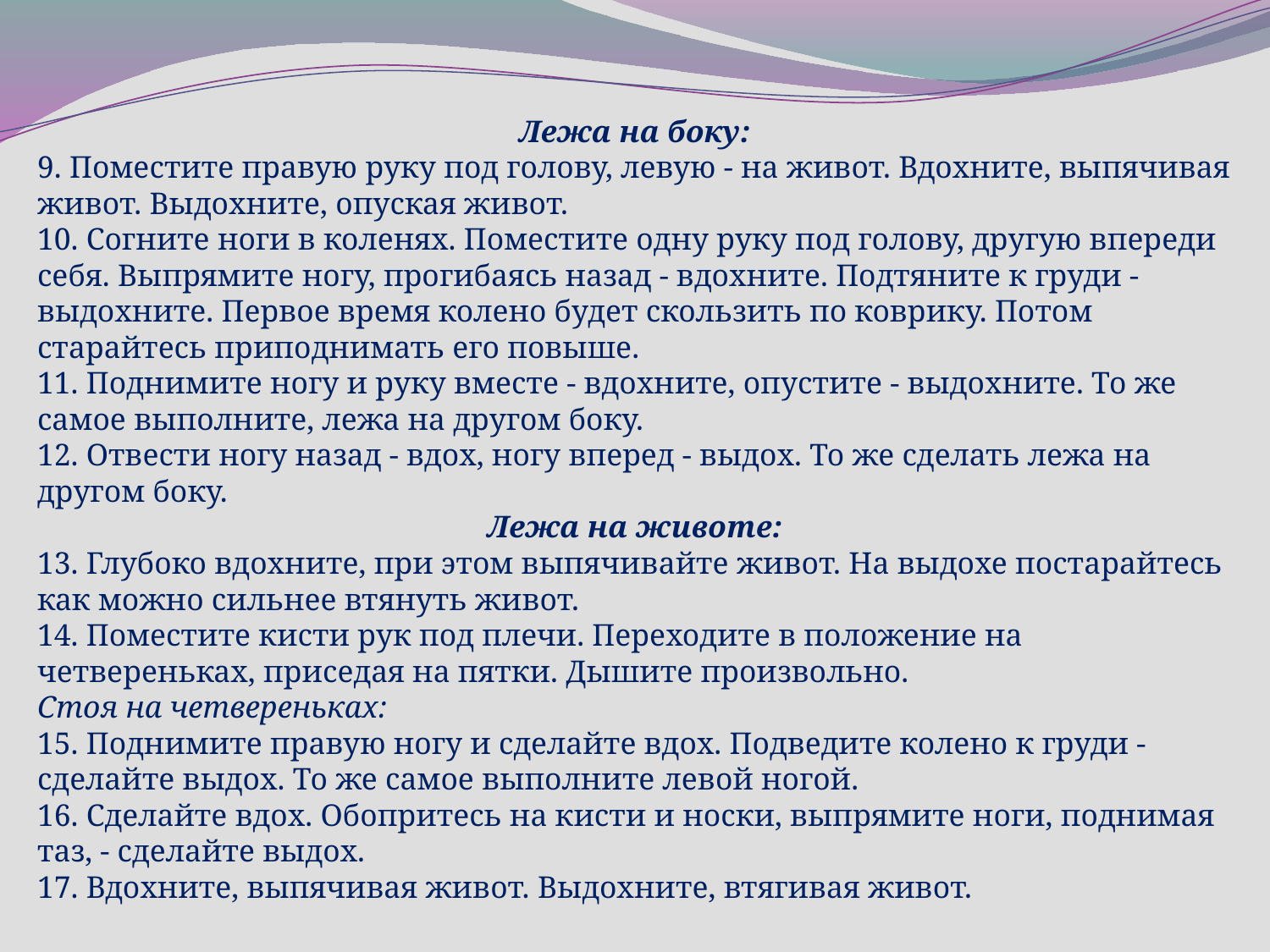

Лежа на боку:
9. Поместите правую руку под голову, левую - на живот. Вдохните, выпячивая живот. Выдохните, опуская живот.
10. Согните ноги в коленях. Поместите одну руку под голову, другую впереди себя. Выпрямите ногу, прогибаясь назад - вдохните. Подтяните к груди - выдохните. Первое время колено будет скользить по коврику. Потом старайтесь приподнимать его повыше.
11. Поднимите ногу и руку вместе - вдохните, опустите - выдохните. То же самое выполните, лежа на другом боку.
12. Отвести ногу назад - вдох, ногу вперед - выдох. То же сделать лежа на другом боку.
Лежа на животе:
13. Глубоко вдохните, при этом выпячивайте живот. На выдохе постарайтесь как можно сильнее втянуть живот.
14. Поместите кисти рук под плечи. Переходите в положение на четвереньках, приседая на пятки. Дышите произвольно.
Стоя на четвереньках:
15. Поднимите правую ногу и сделайте вдох. Подведите колено к груди - сделайте выдох. То же самое выполните левой ногой.
16. Сделайте вдох. Обопритесь на кисти и носки, выпрямите ноги, поднимая таз, - сделайте выдох.
17. Вдохните, выпячивая живот. Выдохните, втягивая живот.